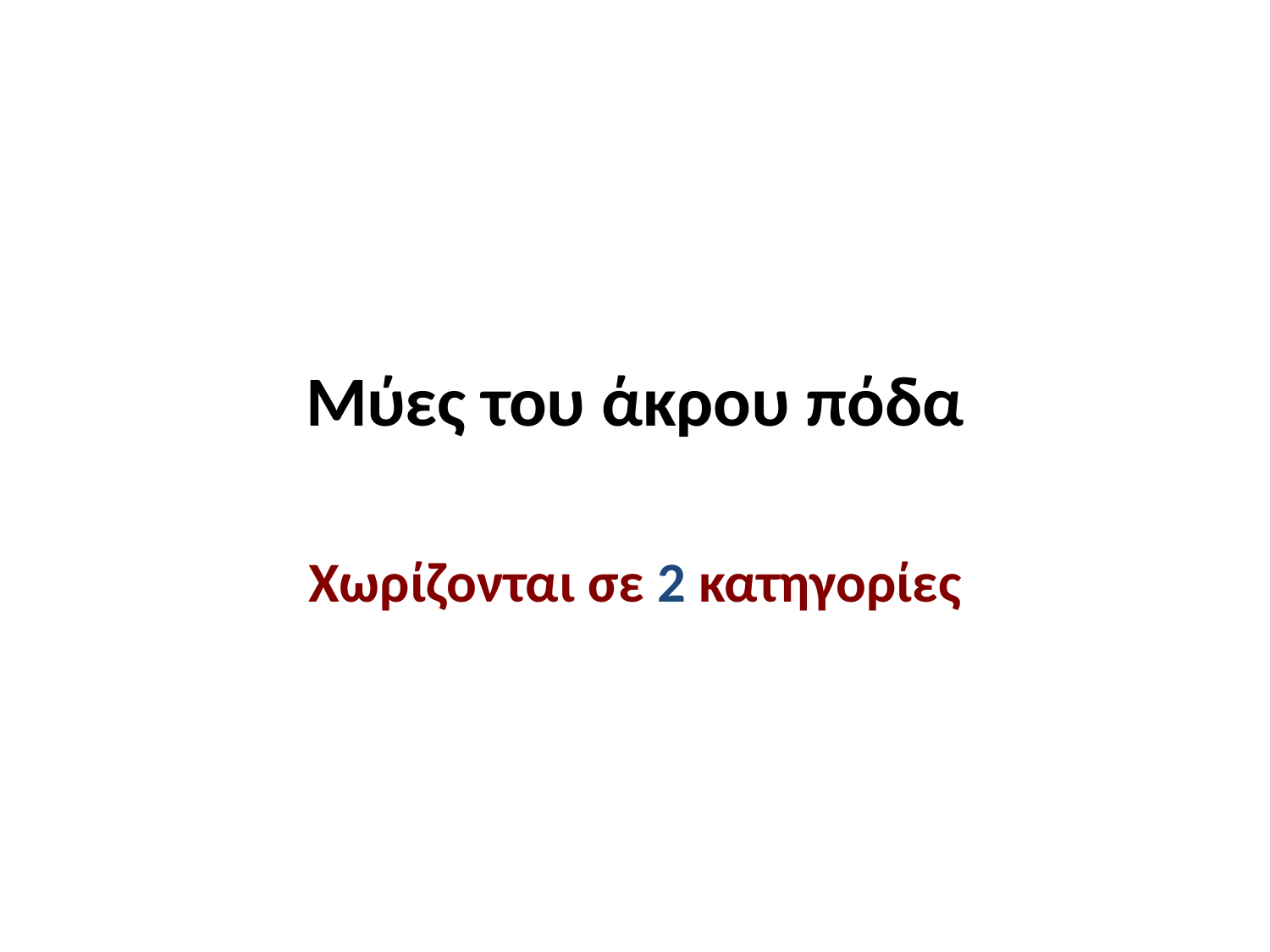

# Μύες του άκρου πόδα
Χωρίζονται σε 2 κατηγορίες